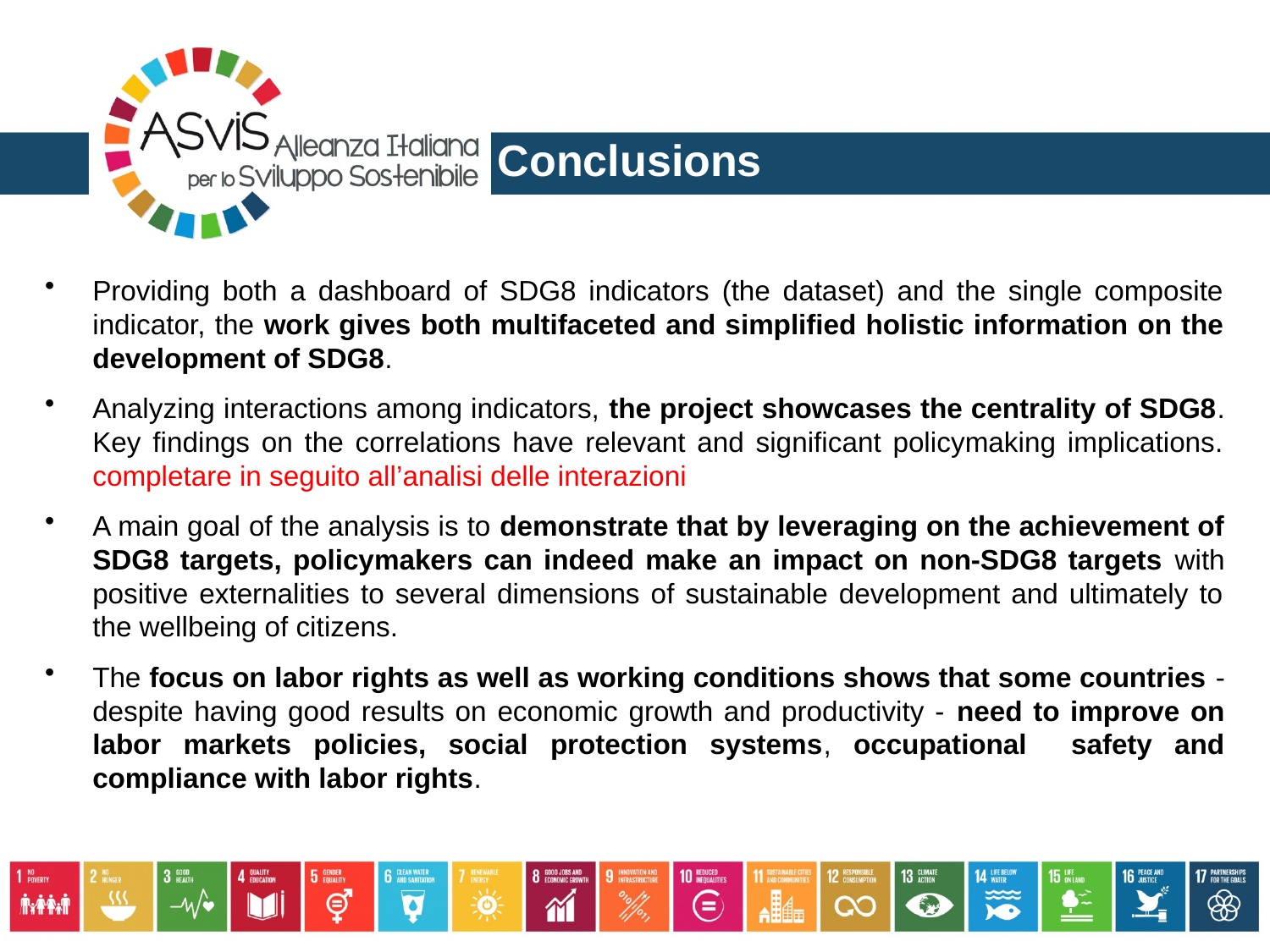

Conclusions
Providing both a dashboard of SDG8 indicators (the dataset) and the single composite indicator, the work gives both multifaceted and simplified holistic information on the development of SDG8.
Analyzing interactions among indicators, the project showcases the centrality of SDG8. Key findings on the correlations have relevant and significant policymaking implications. completare in seguito all’analisi delle interazioni
A main goal of the analysis is to demonstrate that by leveraging on the achievement of SDG8 targets, policymakers can indeed make an impact on non-SDG8 targets with positive externalities to several dimensions of sustainable development and ultimately to the wellbeing of citizens.
The focus on labor rights as well as working conditions shows that some countries - despite having good results on economic growth and productivity - need to improve on labor markets policies, social protection systems, occupational  safety and compliance with labor rights.